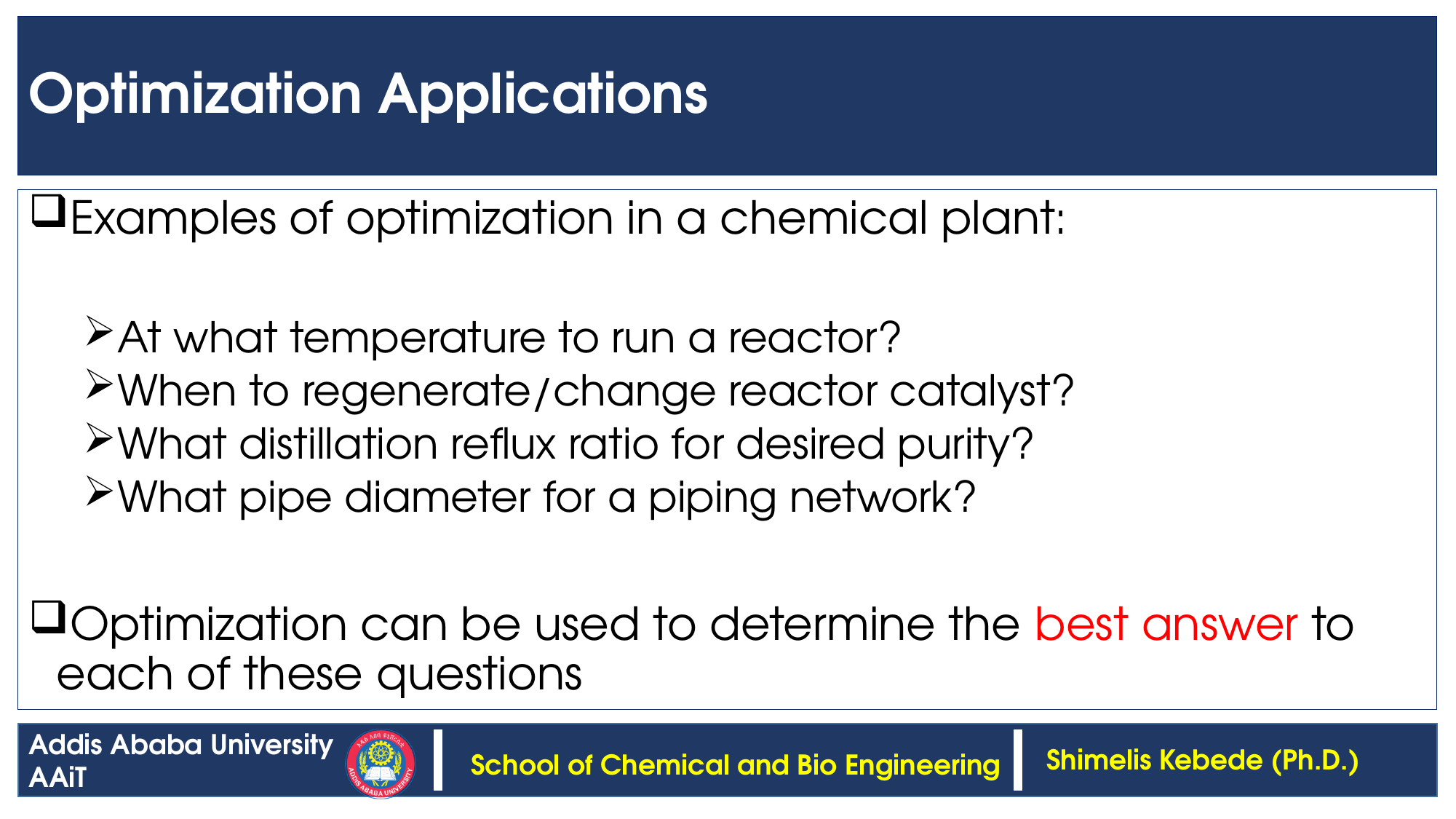

# Optimization Applications
Examples of optimization in a chemical plant:

At what temperature to run a reactor?
When to regenerate/change reactor catalyst?
What distillation reflux ratio for desired purity?
What pipe diameter for a piping network?

Optimization can be used to determine the best answer to each of these questions